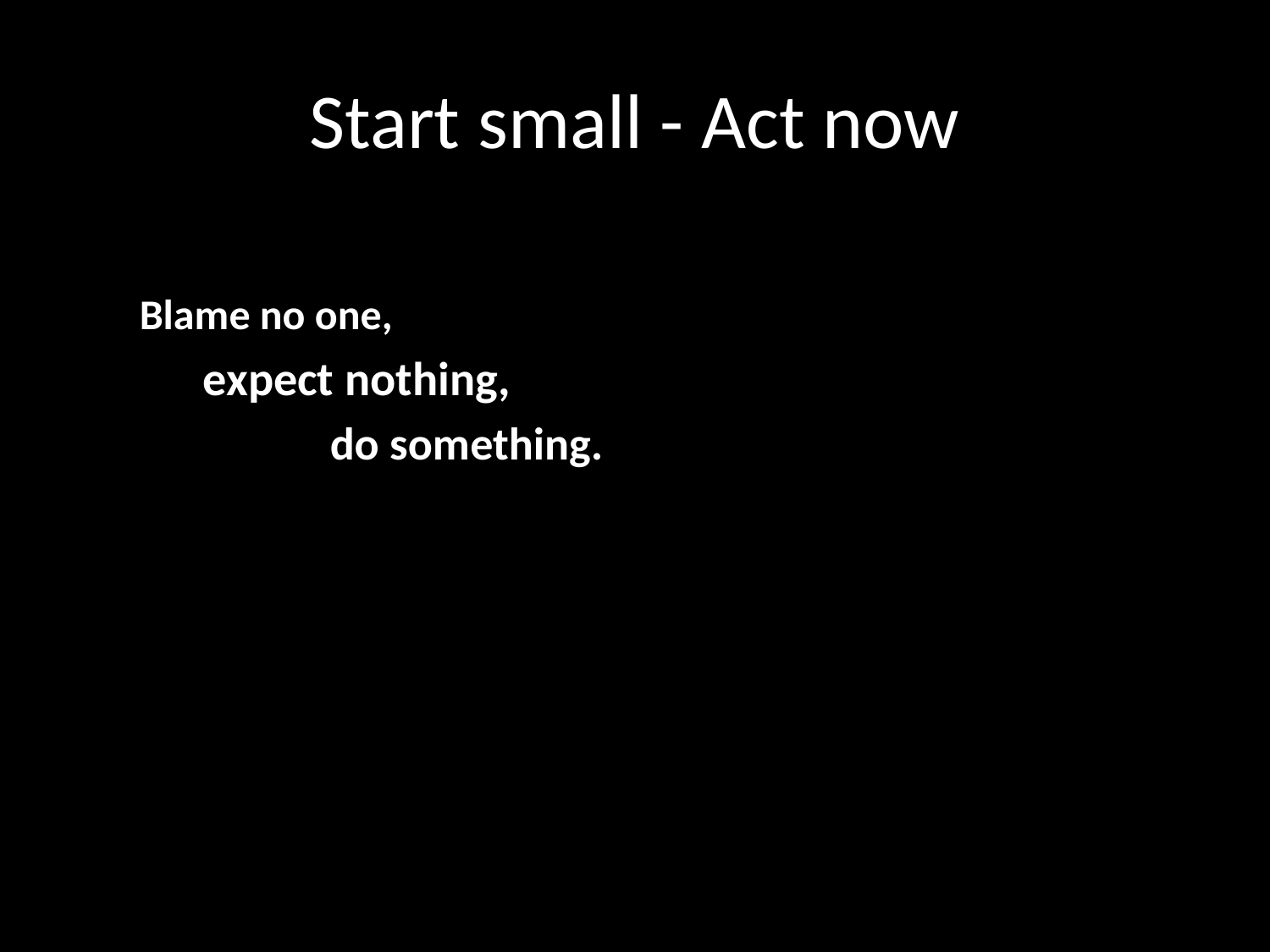

# Start small - Act now

Blame no one,
expect nothing,
do something.